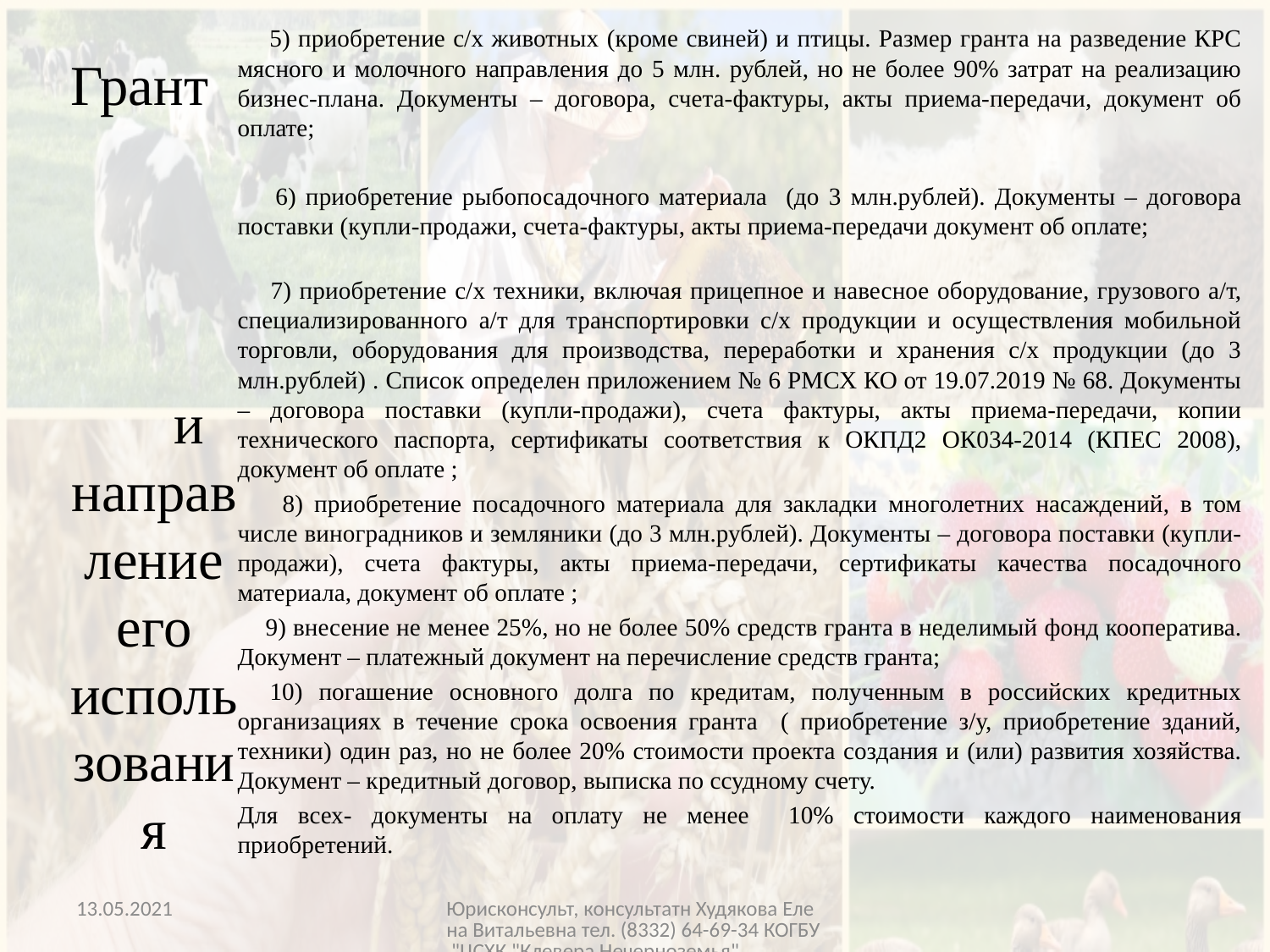

5) приобретение с/х животных (кроме свиней) и птицы. Размер гранта на разведение КРС мясного и молочного направления до 5 млн. рублей, но не более 90% затрат на реализацию бизнес-плана. Документы – договора, счета-фактуры, акты приема-передачи, документ об оплате;

    6) приобретение рыбопосадочного материала  (до 3 млн.рублей). Документы – договора поставки (купли-продажи, счета-фактуры, акты приема-передачи документ об оплате;
    7) приобретение с/х техники, включая прицепное и навесное оборудование, грузового а/т, специализированного а/т для транспортировки с/х продукции и осуществления мобильной торговли, оборудования для производства, переработки и хранения с/х продукции (до 3 млн.рублей) . Список определен приложением № 6 РМСХ КО от 19.07.2019 № 68. Документы – договора поставки (купли-продажи), счета фактуры, акты приема-передачи, копии технического паспорта, сертификаты соответствия к ОКПД2 ОК034-2014 (КПЕС 2008), документ об оплате ;
    8) приобретение посадочного материала для закладки многолетних насаждений, в том числе виноградников и земляники (до 3 млн.рублей). Документы – договора поставки (купли-продажи), счета фактуры, акты приема-передачи, сертификаты качества посадочного материала, документ об оплате ;
    9) внесение не менее 25%, но не более 50% средств гранта в неделимый фонд кооператива. Документ – платежный документ на перечисление средств гранта;
  10) погашение основного долга по кредитам, полученным в российских кредитных организациях в течение срока освоения гранта  ( приобретение з/у, приобретение зданий, техники) один раз, но не более 20% стоимости проекта создания и (или) развития хозяйства. Документ – кредитный договор, выписка по ссудному счету.
Для всех- документы на оплату не менее  10% стоимости каждого наименования приобретений.

Грант                                                        и направление его использования

13.05.2021
Юрисконсульт, консультатн Худякова Елена Витальевна тел. (8332) 64-69-34 КОГБУ "ЦСХК "Клевера Нечерноземья"